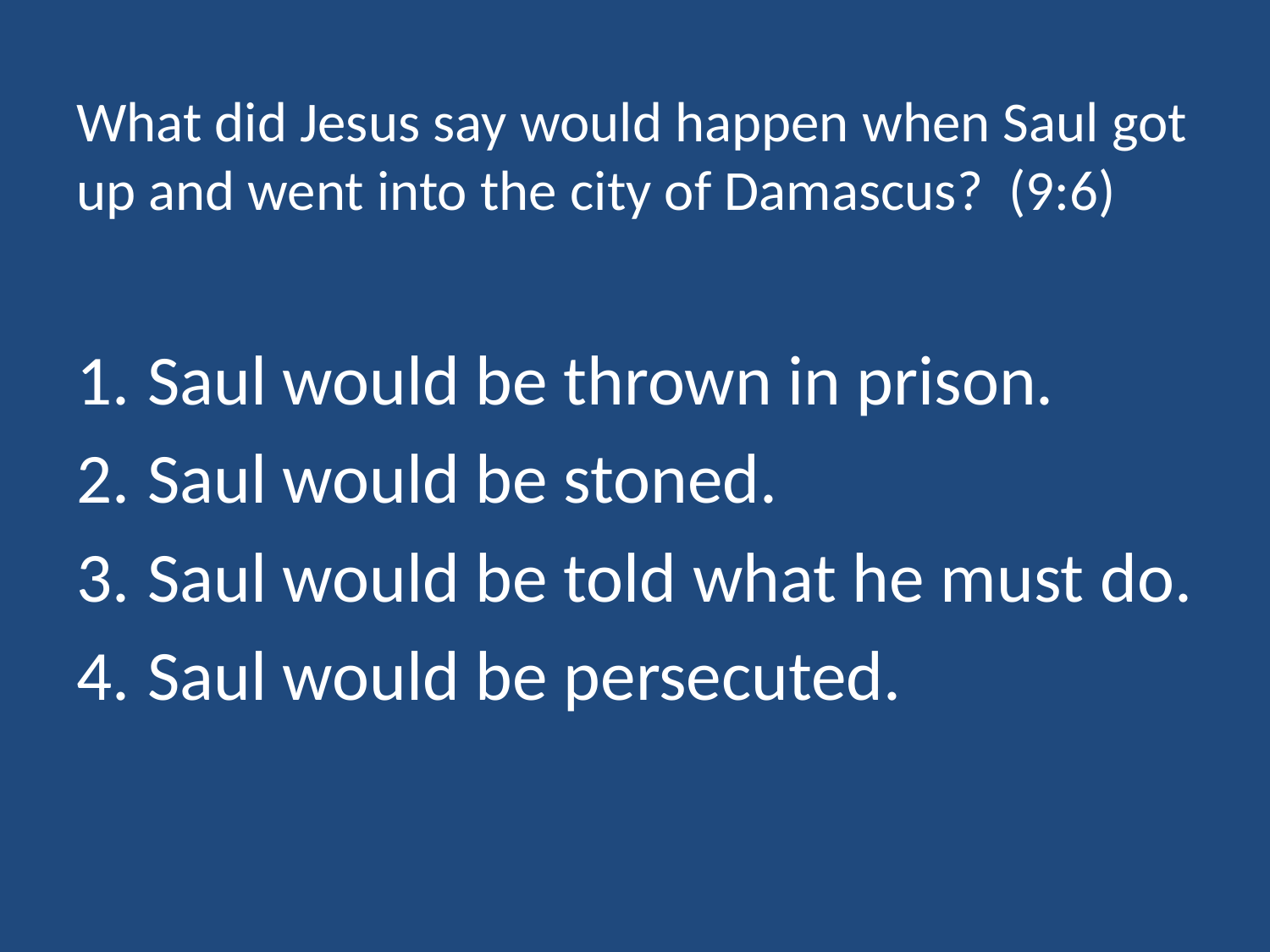

# What did Jesus say would happen when Saul got up and went into the city of Damascus?  (9:6)
Saul would be thrown in prison.
Saul would be stoned.
Saul would be told what he must do.
Saul would be persecuted.